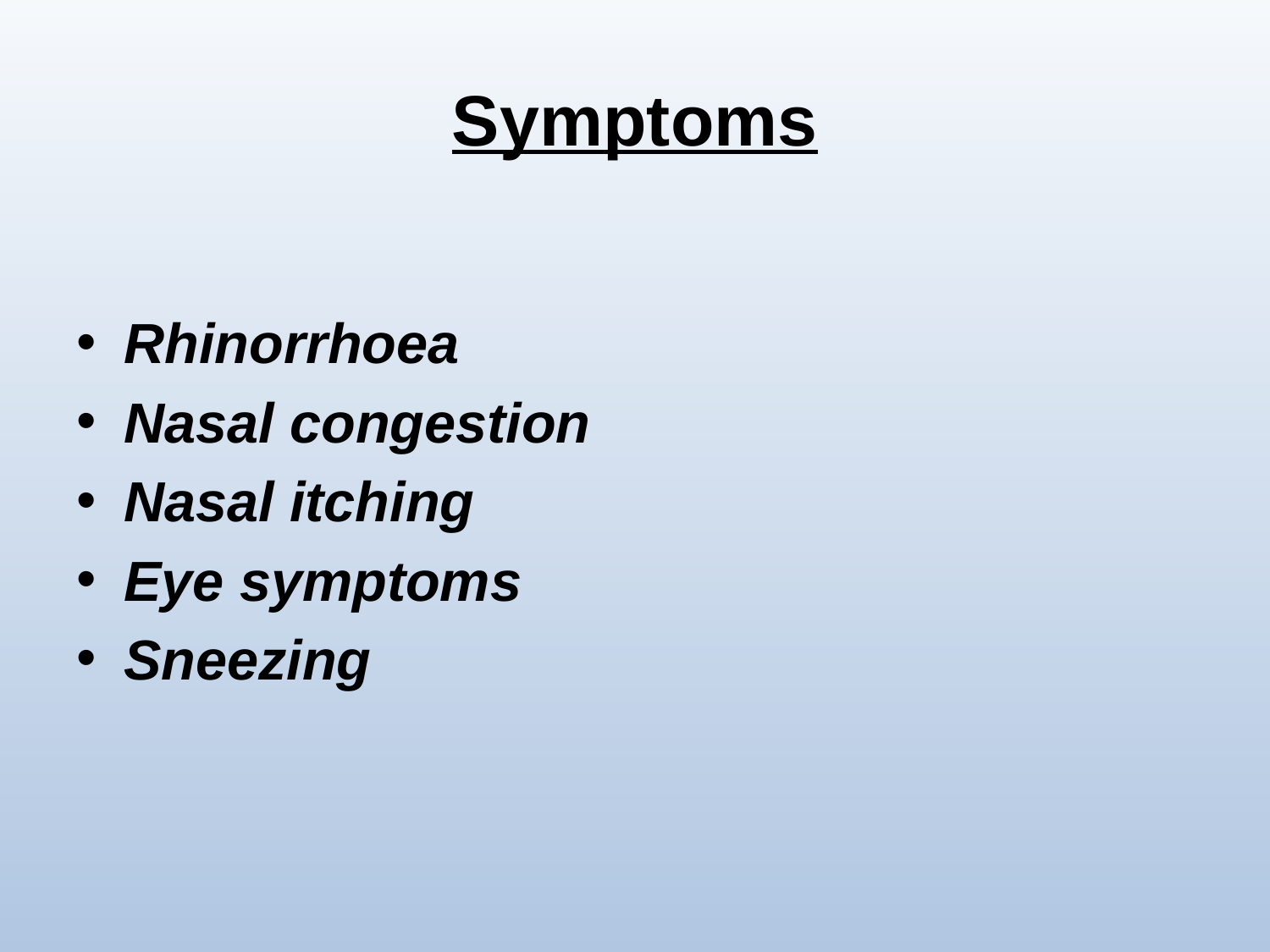

# Symptoms

Rhinorrhoea
Nasal congestion
Nasal itching
Eye symptoms
Sneezing